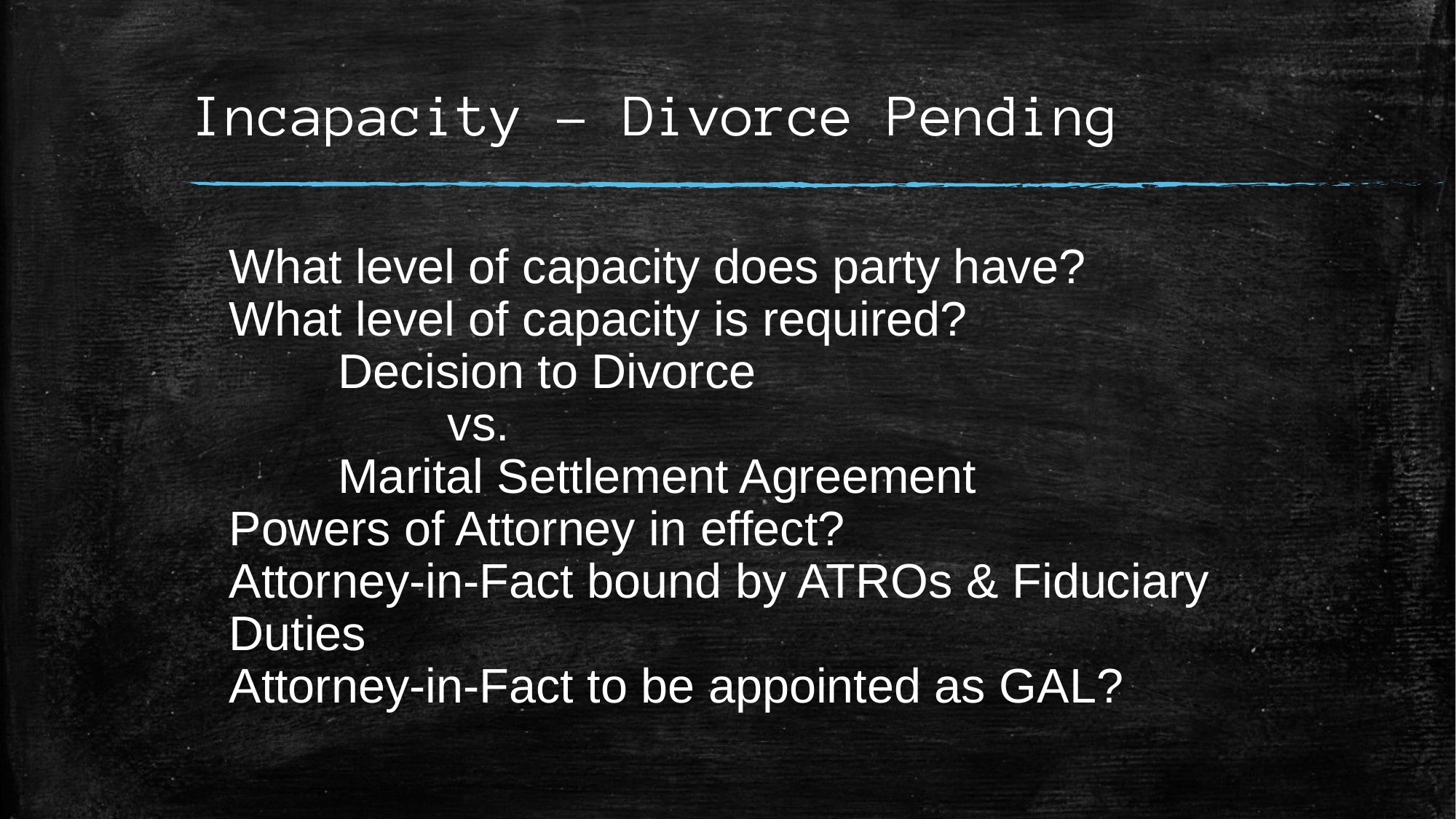

# Incapacity – Divorce Pending
What level of capacity does party have?
What level of capacity is required?
	Decision to Divorce
		vs.
	Marital Settlement Agreement
Powers of Attorney in effect?
Attorney-in-Fact bound by ATROs & Fiduciary Duties
Attorney-in-Fact to be appointed as GAL?